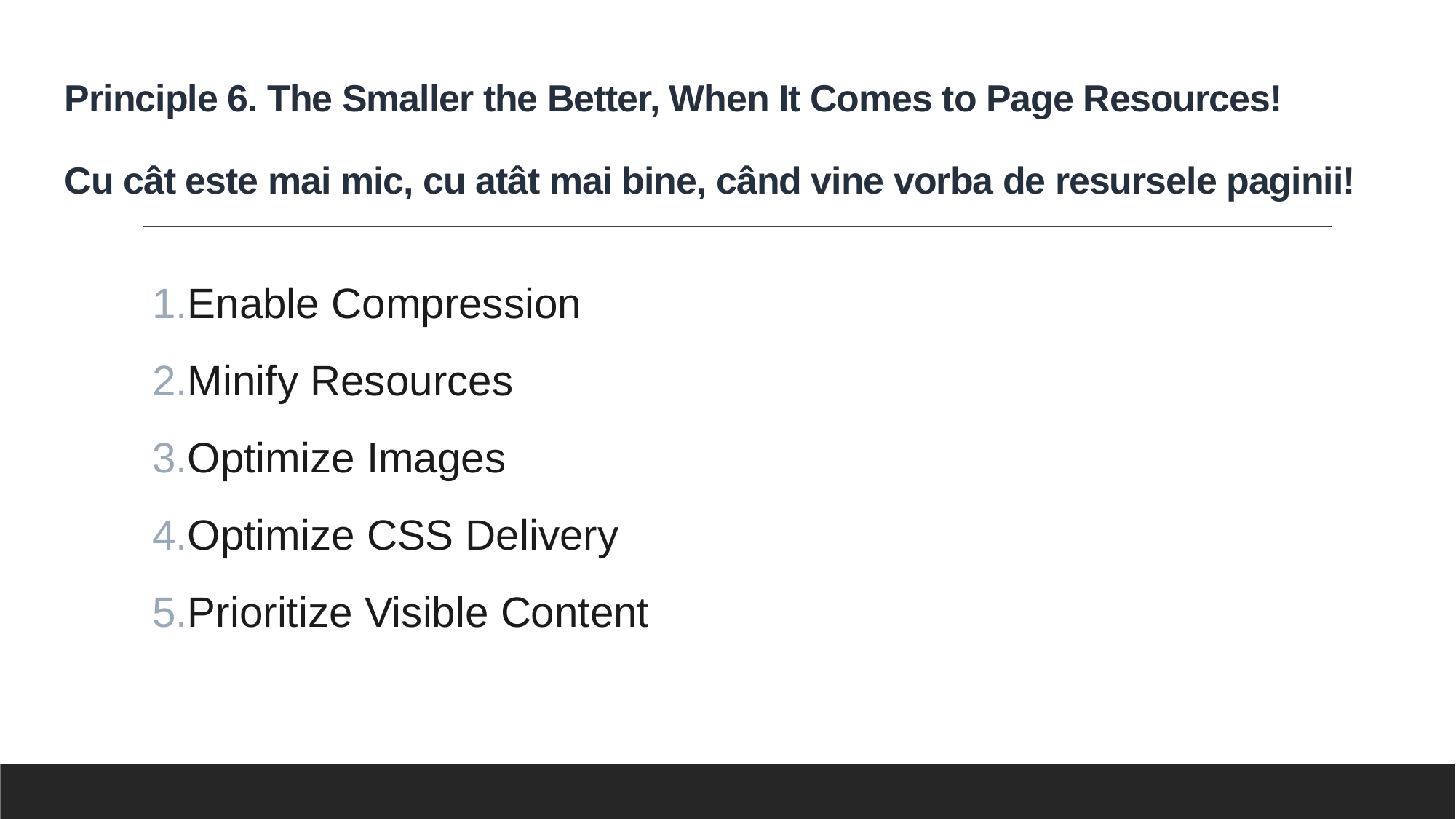

# Principle 6. The Smaller the Better, When It Comes to Page Resources! Cu cât este mai mic, cu atât mai bine, când vine vorba de resursele paginii!
Enable Compression
Minify Resources
Optimize Images
Optimize CSS Delivery
Prioritize Visible Content